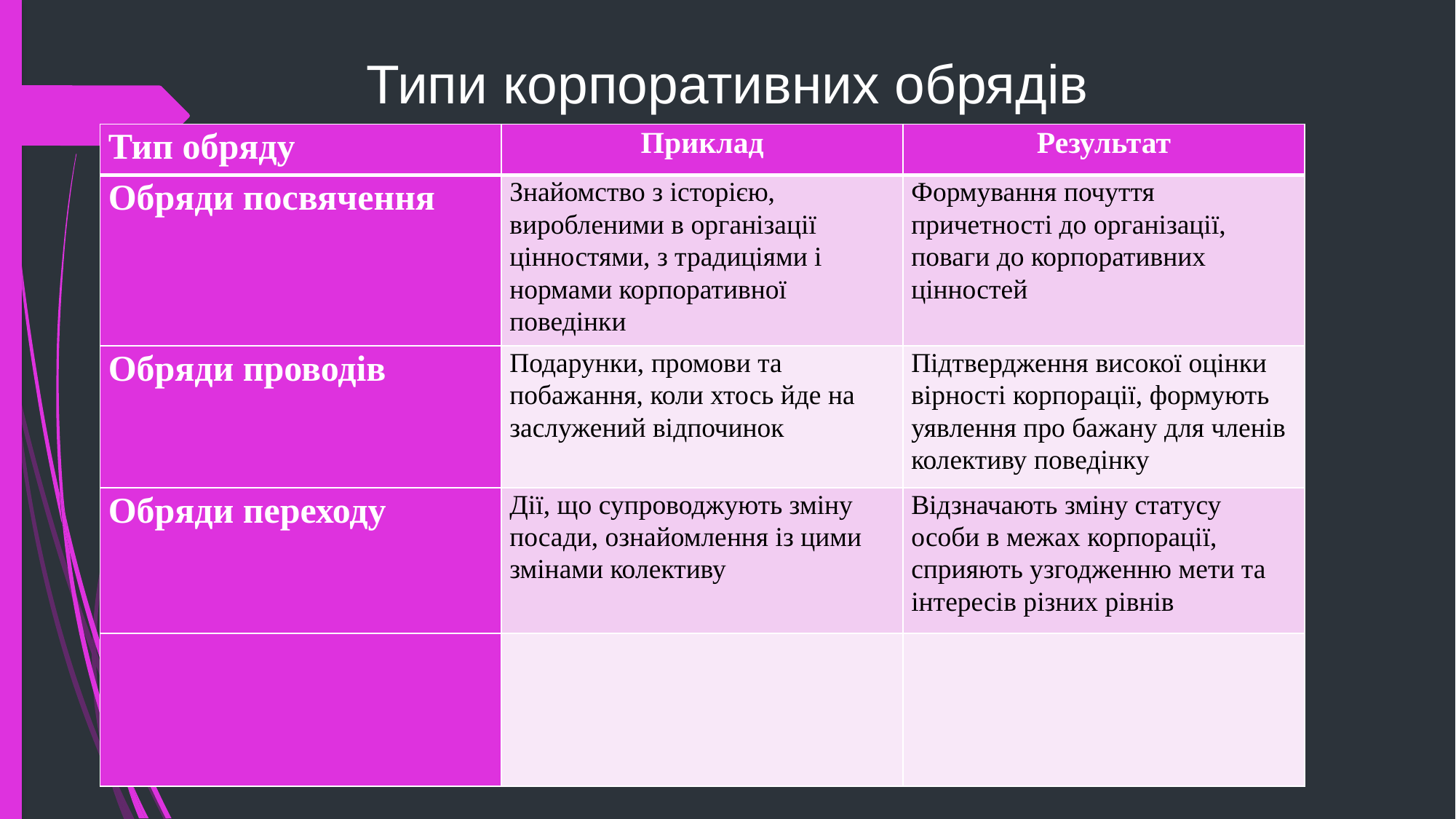

# Типи корпоративних обрядів
| Тип обряду | Приклад | Результат |
| --- | --- | --- |
| Обряди посвячення | Знайомство з історією, виробленими в організації цінностями, з традиціями і нормами корпоративної поведінки | Формування почуття причетності до організації, поваги до корпоративних цінностей |
| Обряди проводів | Подарунки, промови та побажання, коли хтось йде на заслужений відпочинок | Підтвердження високої оцінки вірності корпорації, формують уявлення про бажану для членів колективу поведінку |
| Обряди переходу | Дії, що супроводжують зміну посади, ознайомлення із цими змінами колективу | Відзначають зміну статусу особи в межах корпорації, сприяють узгодженню мети та інтересів різних рівнів |
|  |  |  |